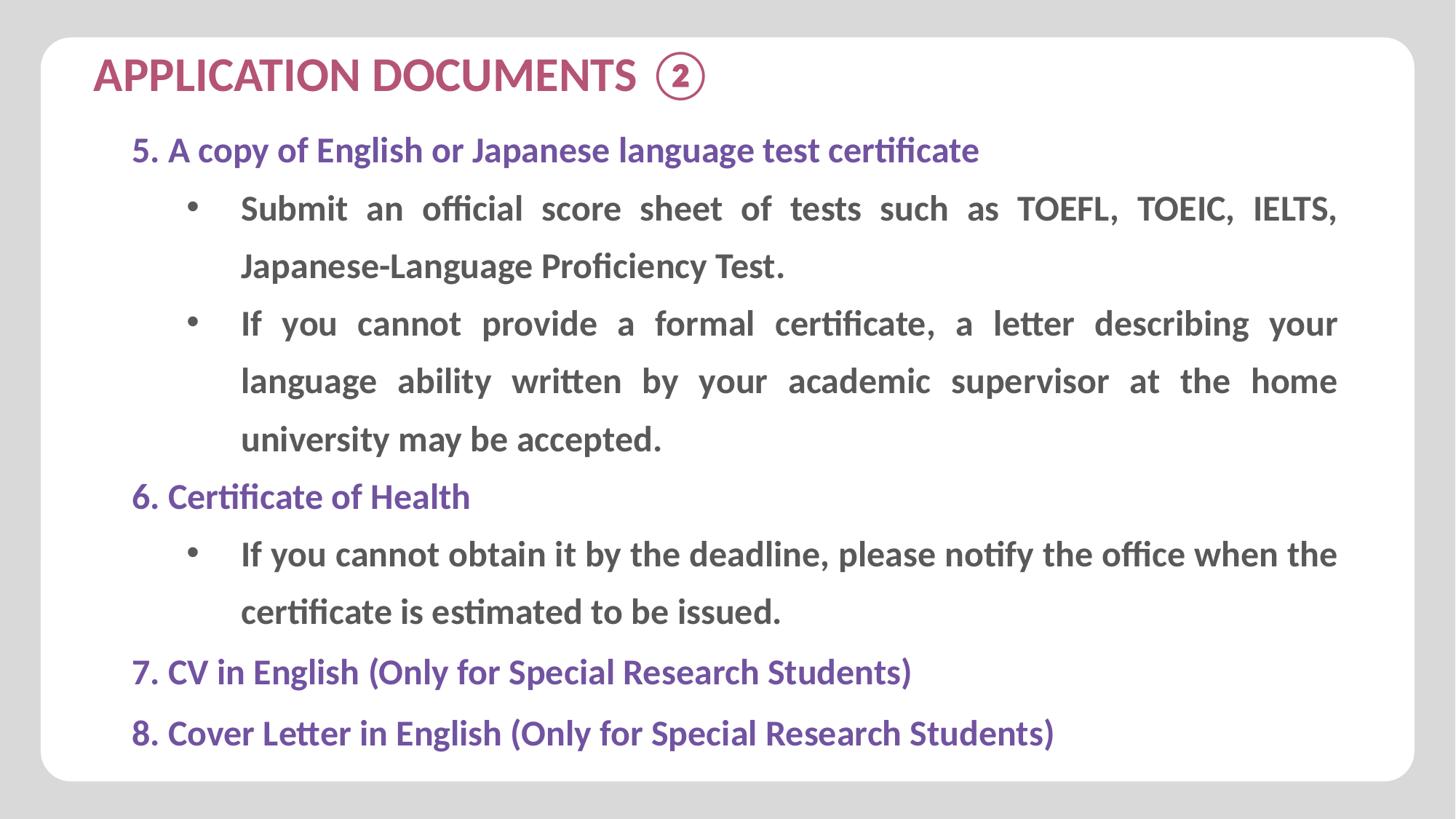

APPLICATION DOCUMENTS ②
5. A copy of English or Japanese language test certificate
Submit an official score sheet of tests such as TOEFL, TOEIC, IELTS, Japanese-Language Proficiency Test.
If you cannot provide a formal certificate, a letter describing your language ability written by your academic supervisor at the home university may be accepted.
6. Certificate of Health
If you cannot obtain it by the deadline, please notify the office when the certificate is estimated to be issued.
7. CV in English (Only for Special Research Students)
8. Cover Letter in English (Only for Special Research Students)